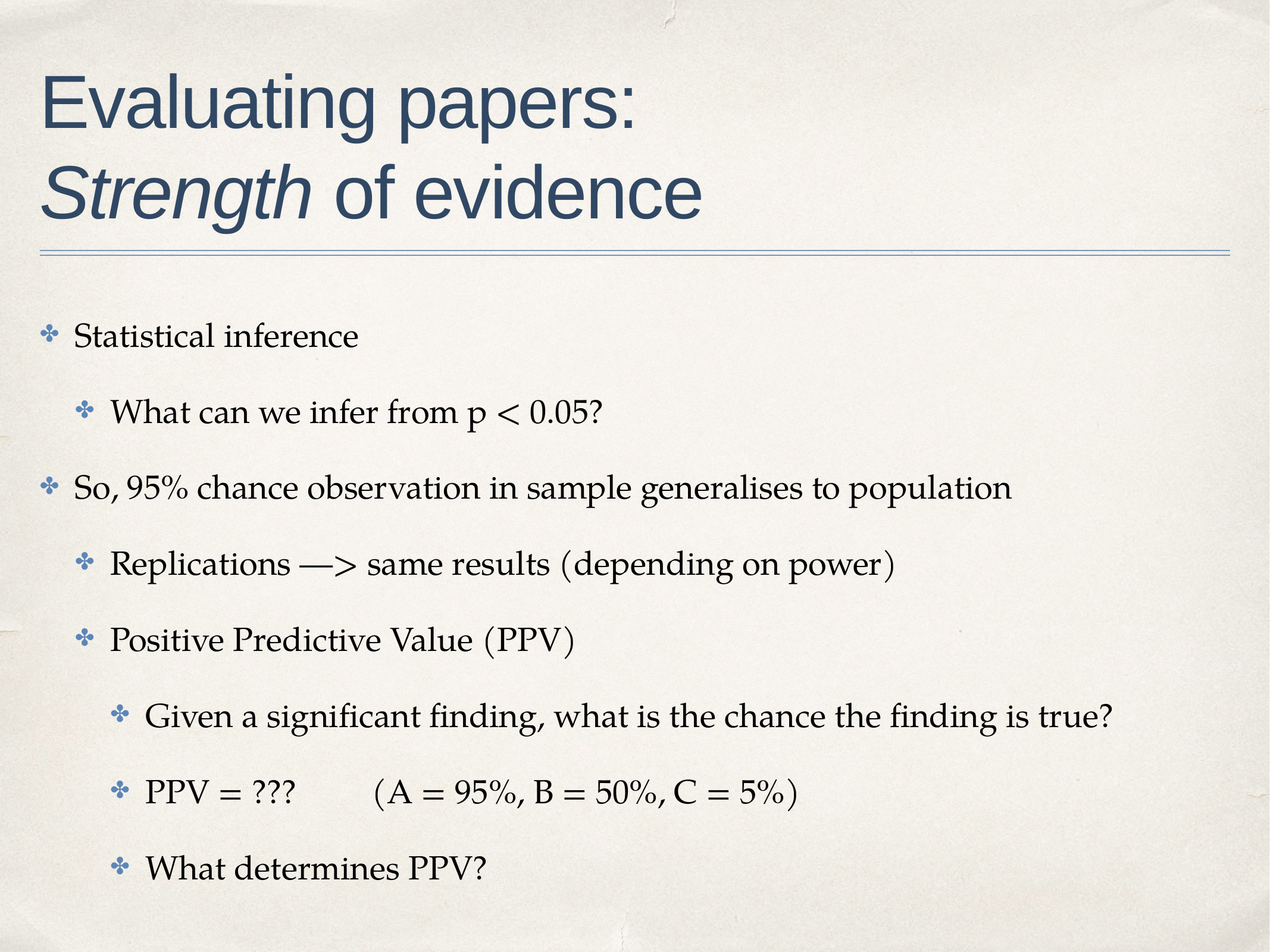

# Evaluating papers: Strength of evidence
Statistical inference
What can we infer from p < 0.05?
So, 95% chance observation in sample generalises to population
Replications —> same results (depending on power)
Positive Predictive Value (PPV)
Given a significant finding, what is the chance the finding is true?
PPV = ???         (A = 95%, B = 50%, C = 5%)
What determines PPV?